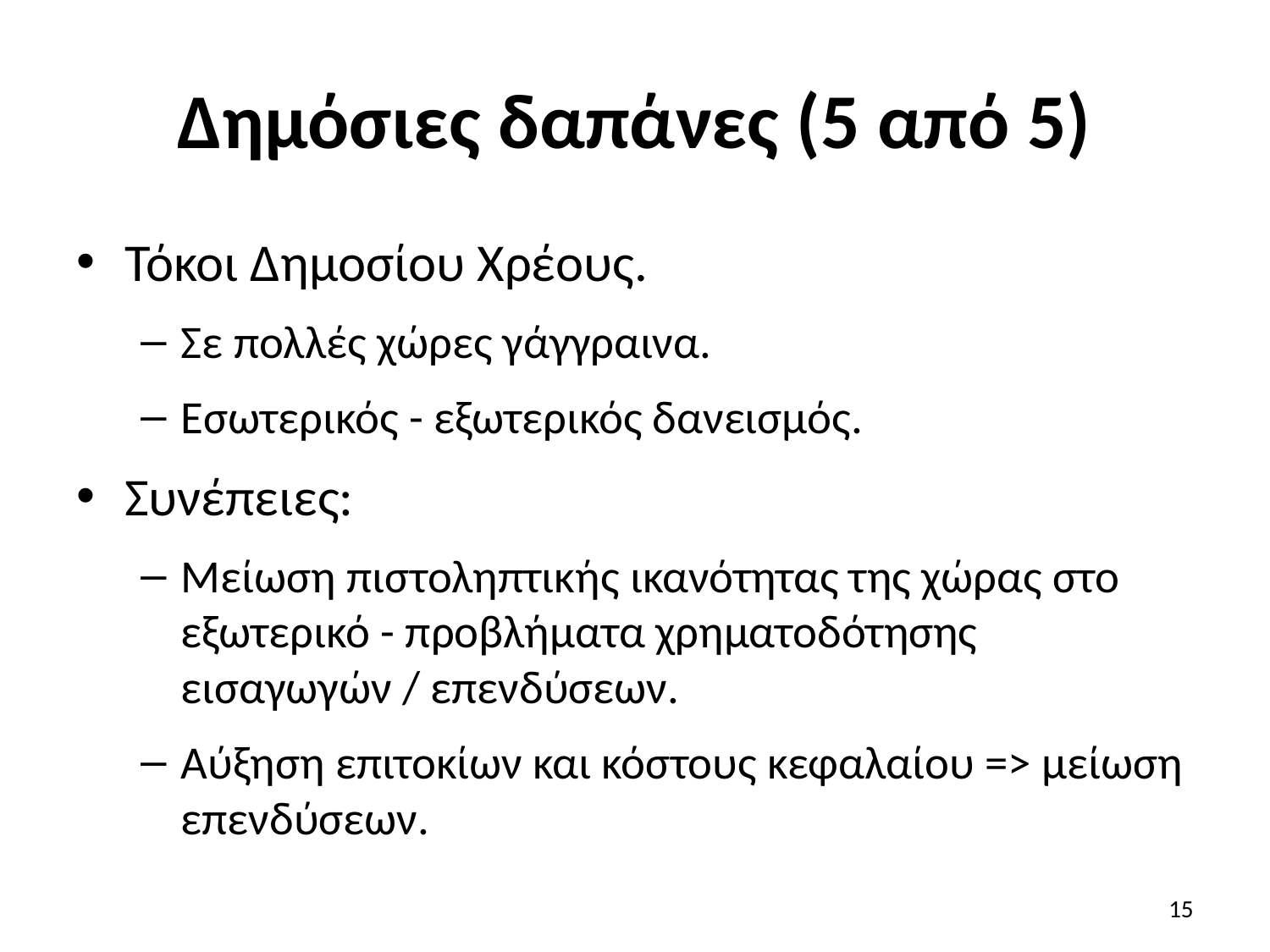

# Δημόσιες δαπάνες (5 από 5)
Τόκοι Δημοσίου Χρέους.
Σε πολλές χώρες γάγγραινα.
Εσωτερικός - εξωτερικός δανεισμός.
Συνέπειες:
Μείωση πιστοληπτικής ικανότητας της χώρας στο εξωτερικό - προβλήματα χρηματοδότησης εισαγωγών / επενδύσεων.
Αύξηση επιτοκίων και κόστους κεφαλαίου => μείωση επενδύσεων.
15